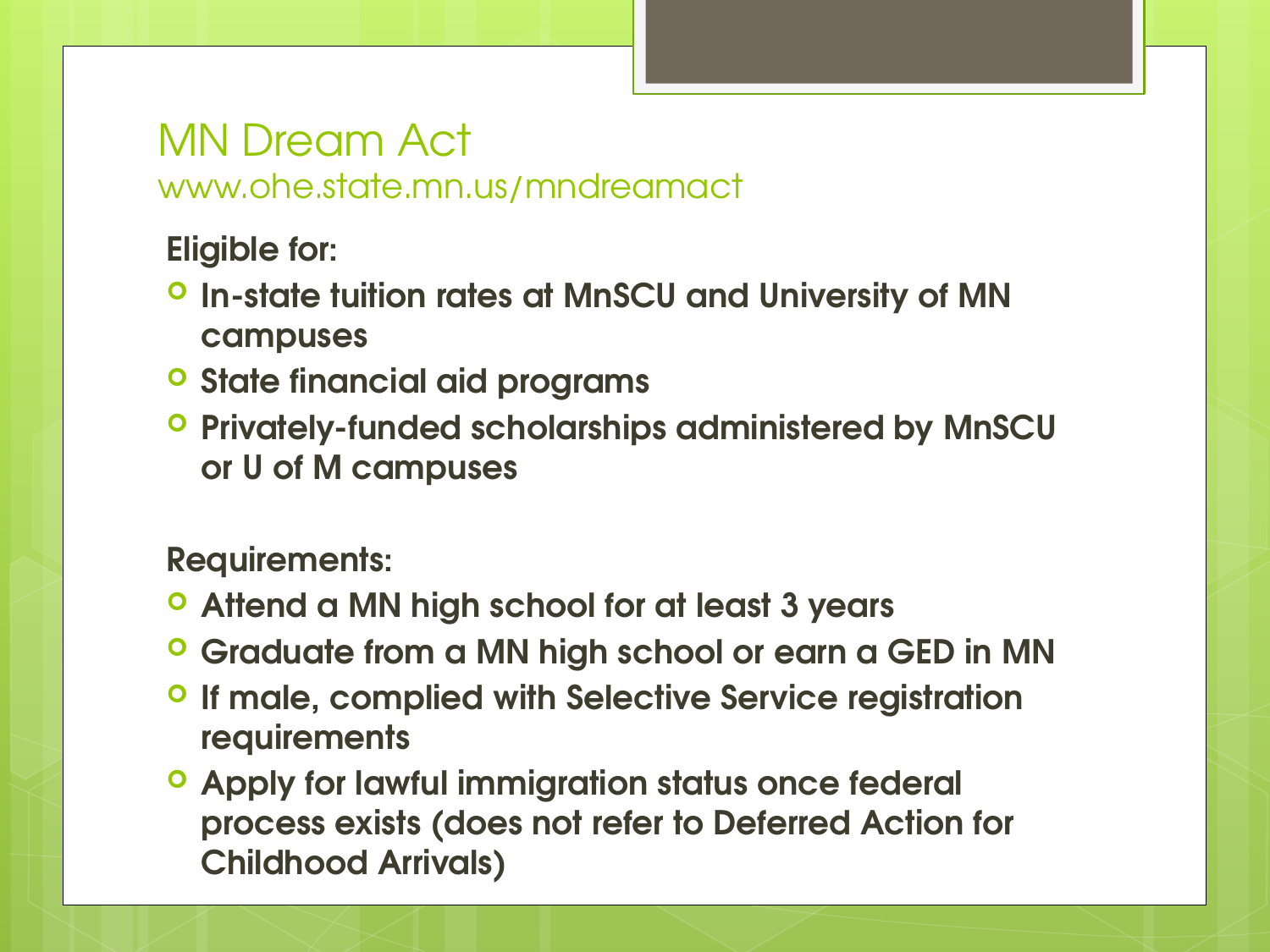

# MN Dream Act www.ohe.state.mn.us/mndreamact
Eligible for:
In-state tuition rates at MnSCU and University of MN campuses
State financial aid programs
Privately-funded scholarships administered by MnSCU or U of M campuses

Requirements:
Attend a MN high school for at least 3 years
Graduate from a MN high school or earn a GED in MN
If male, complied with Selective Service registration requirements
Apply for lawful immigration status once federal process exists (does not refer to Deferred Action for Childhood Arrivals)